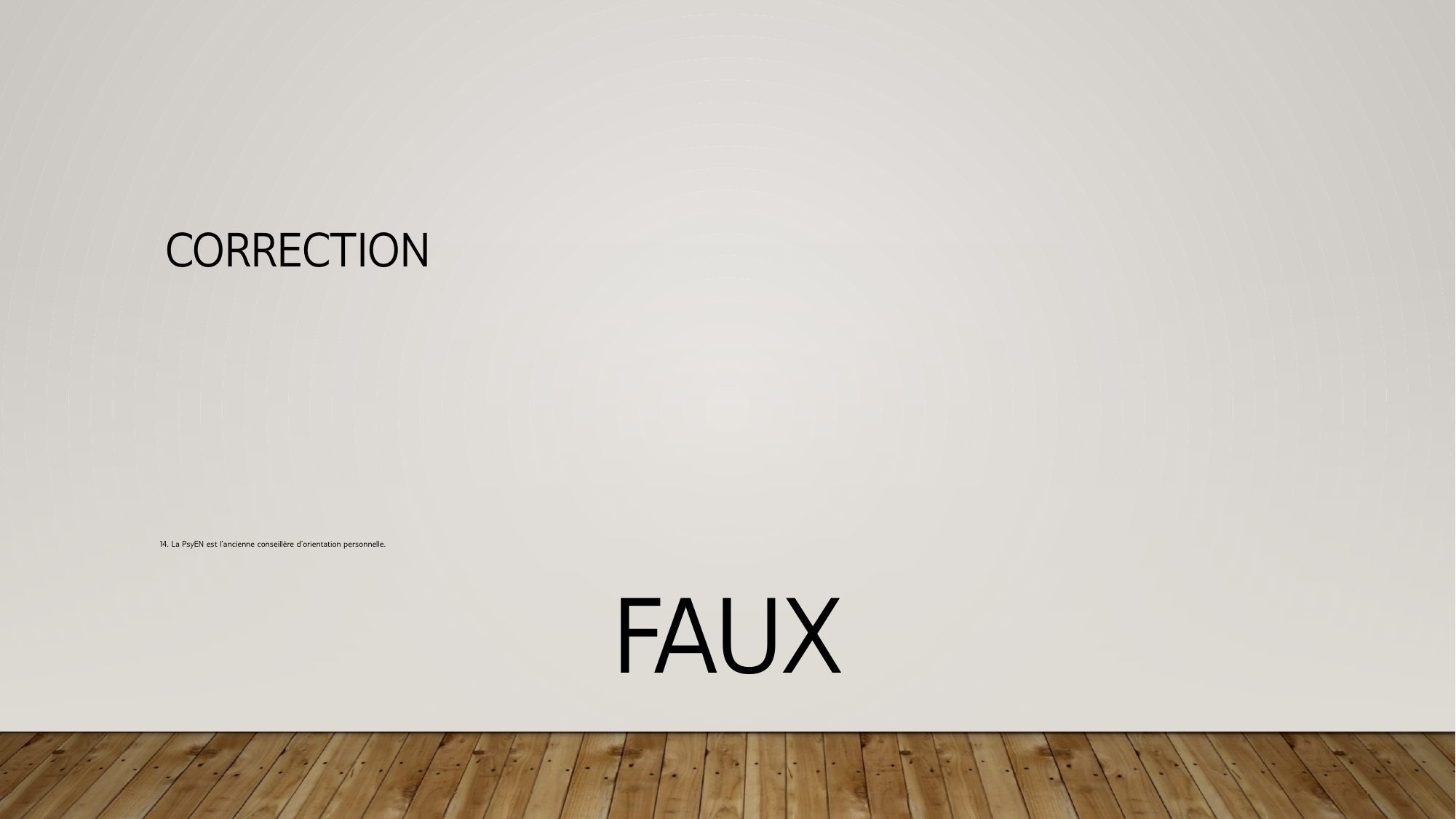

# Correction

14. La PsyEN est l’ancienne conseillère d’orientation personnelle.

FAUX